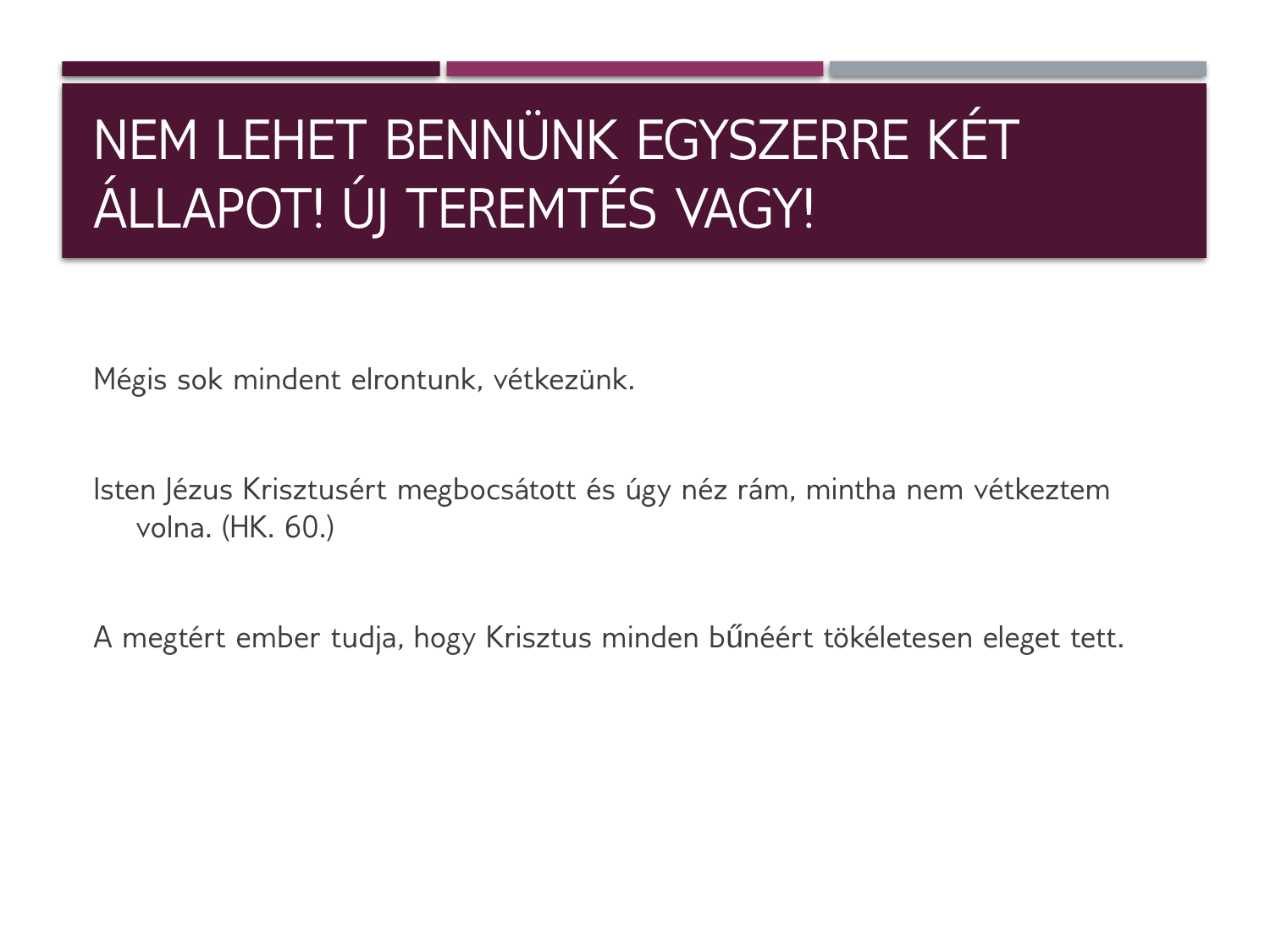

# Nem lehet bennünk egyszerre két állapot! Új teremtés vagy!
Mégis sok mindent elrontunk, vétkezünk.

Isten Jézus Krisztusért megbocsátott és úgy néz rám, mintha nem vétkeztem volna. (HK. 60.)

A megtért ember tudja, hogy Krisztus minden bűnéért tökéletesen eleget tett.